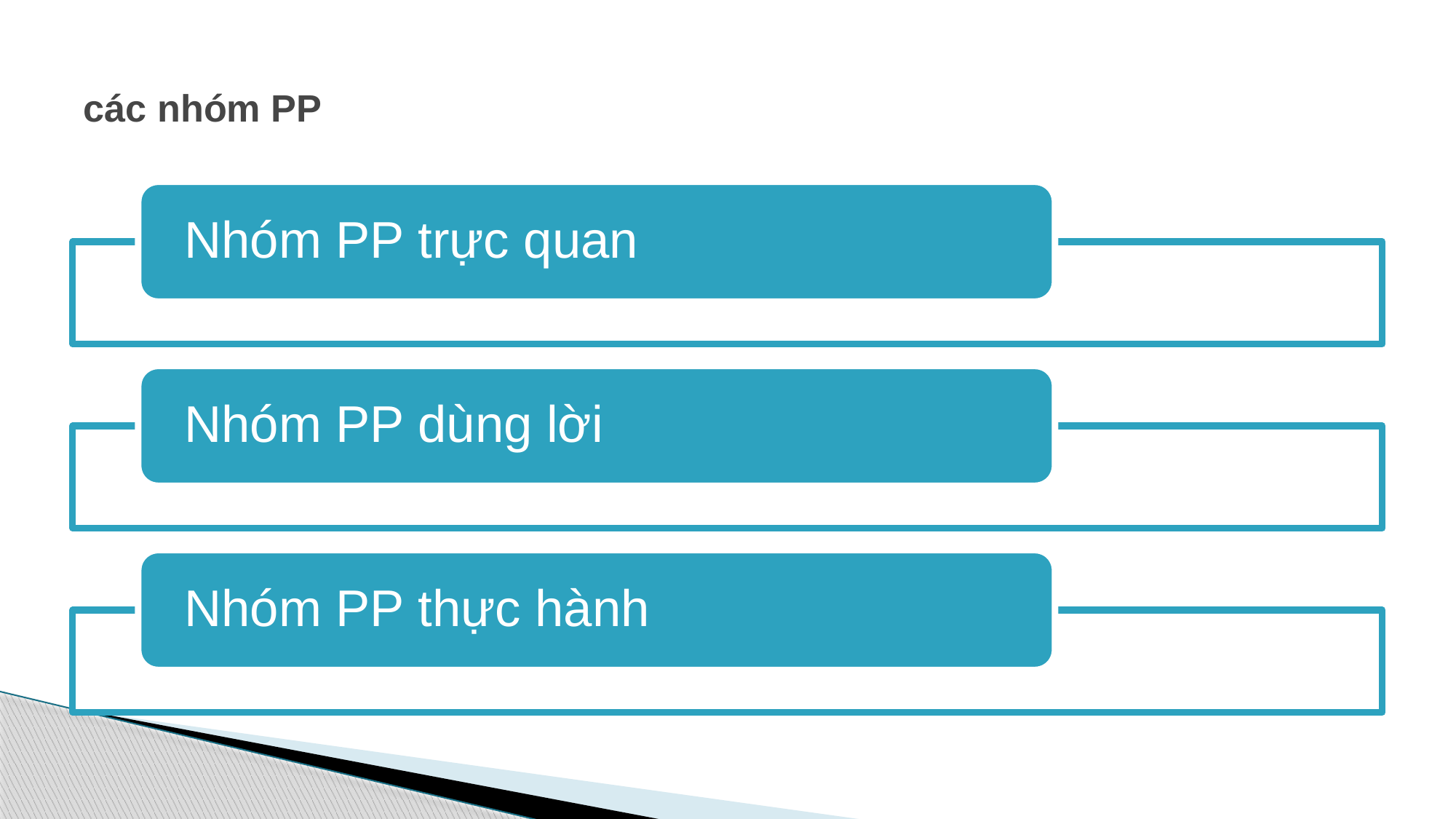

# các nhóm PP
Nhóm PP trực quan
Nhóm PP dùng lời
Nhóm PP thực hành